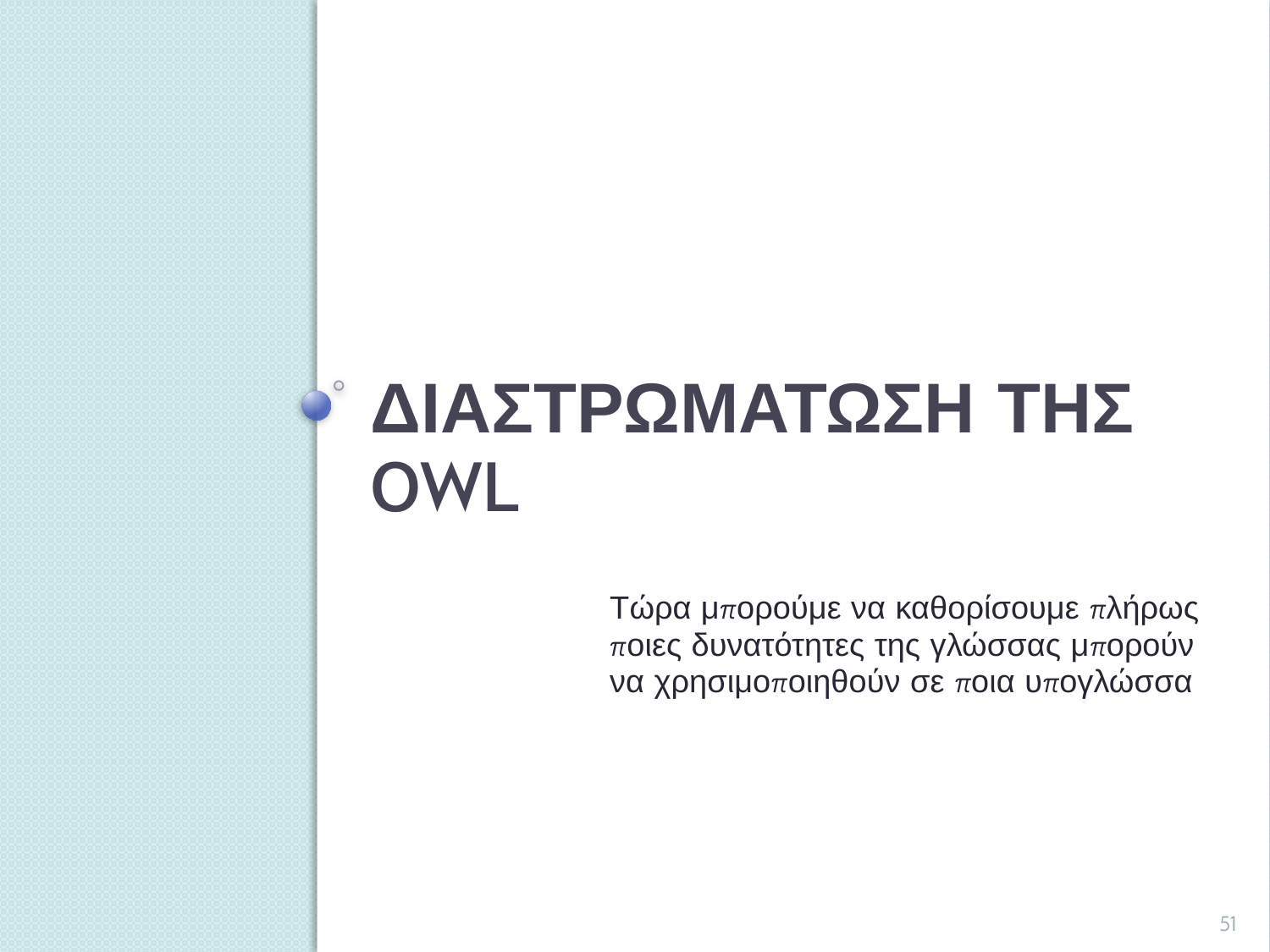

# Διαστρωματωση τησ OWL
Τώρα μπορούμε να καθορίσουμε πλήρως ποιες δυνατότητες της γλώσσας μπορούν να χρησιμοποιηθούν σε ποια υπογλώσσα
51